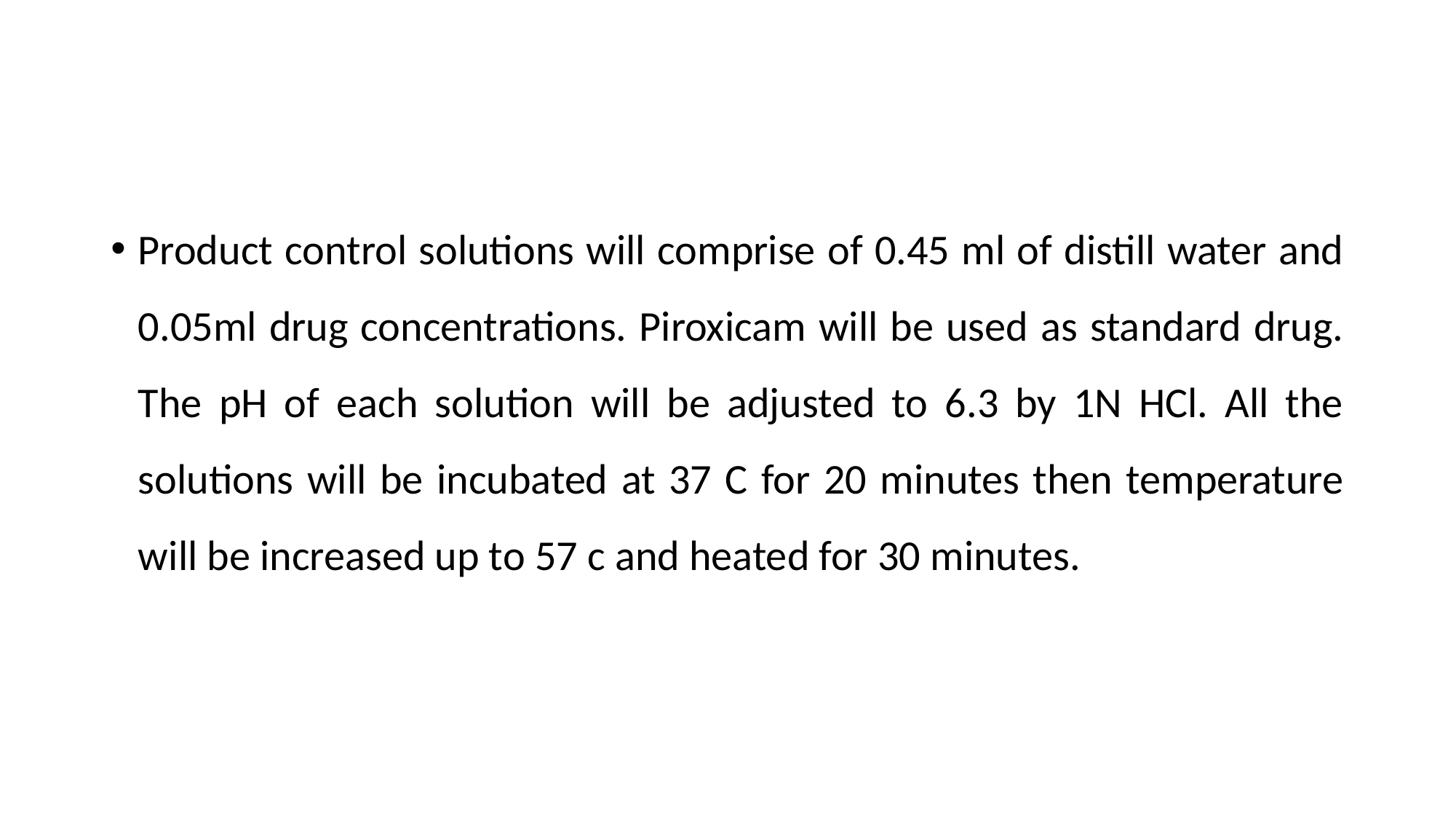

Product control solutions will comprise of 0.45 ml of distill water and 0.05ml drug concentrations. Piroxicam will be used as standard drug. The pH of each solution will be adjusted to 6.3 by 1N HCl. All the solutions will be incubated at 37 C for 20 minutes then temperature will be increased up to 57 c and heated for 30 minutes.